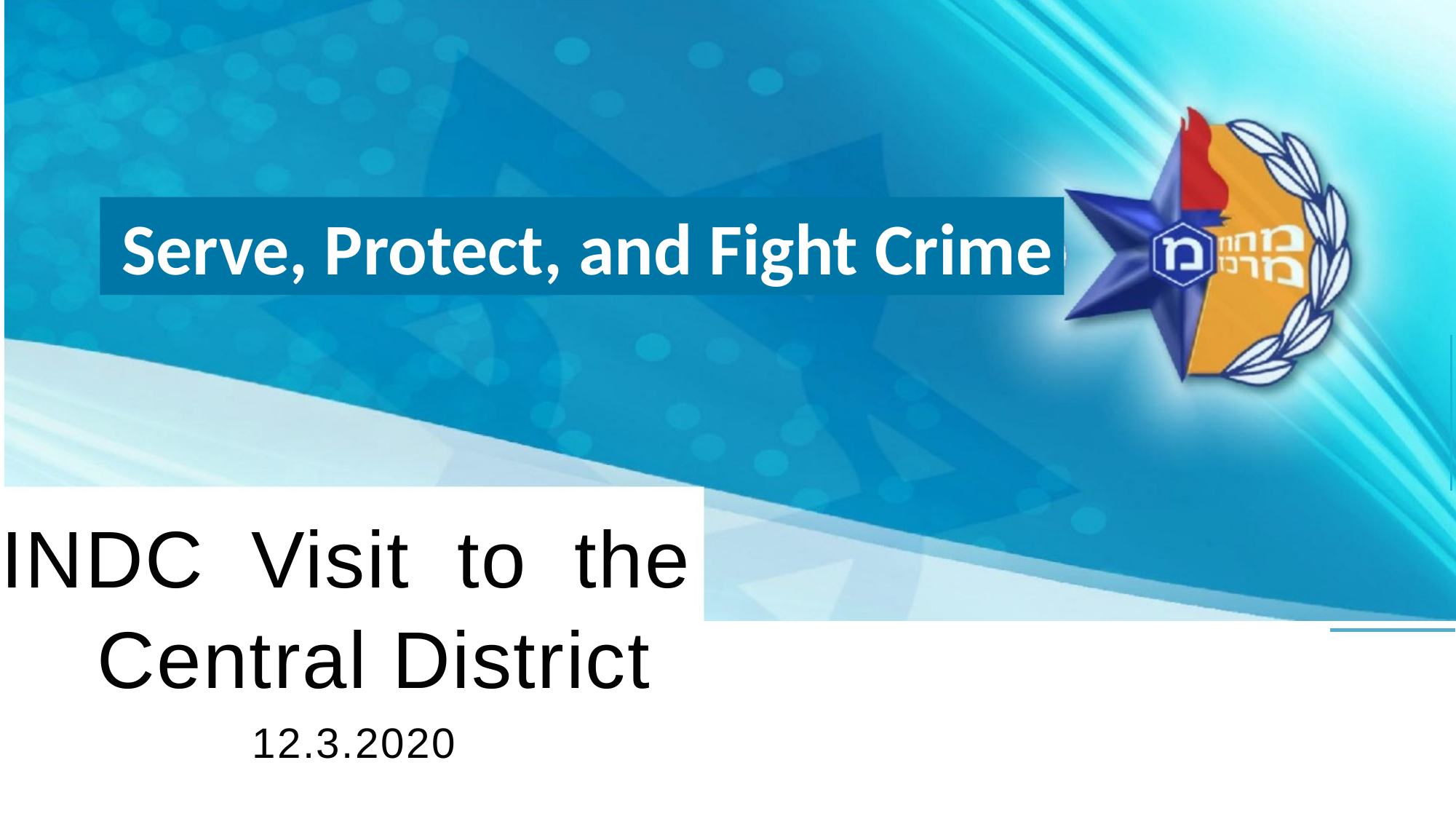

Serve, Protect, and Fight Crime

INDC Visit to the Central District

12.3.2020